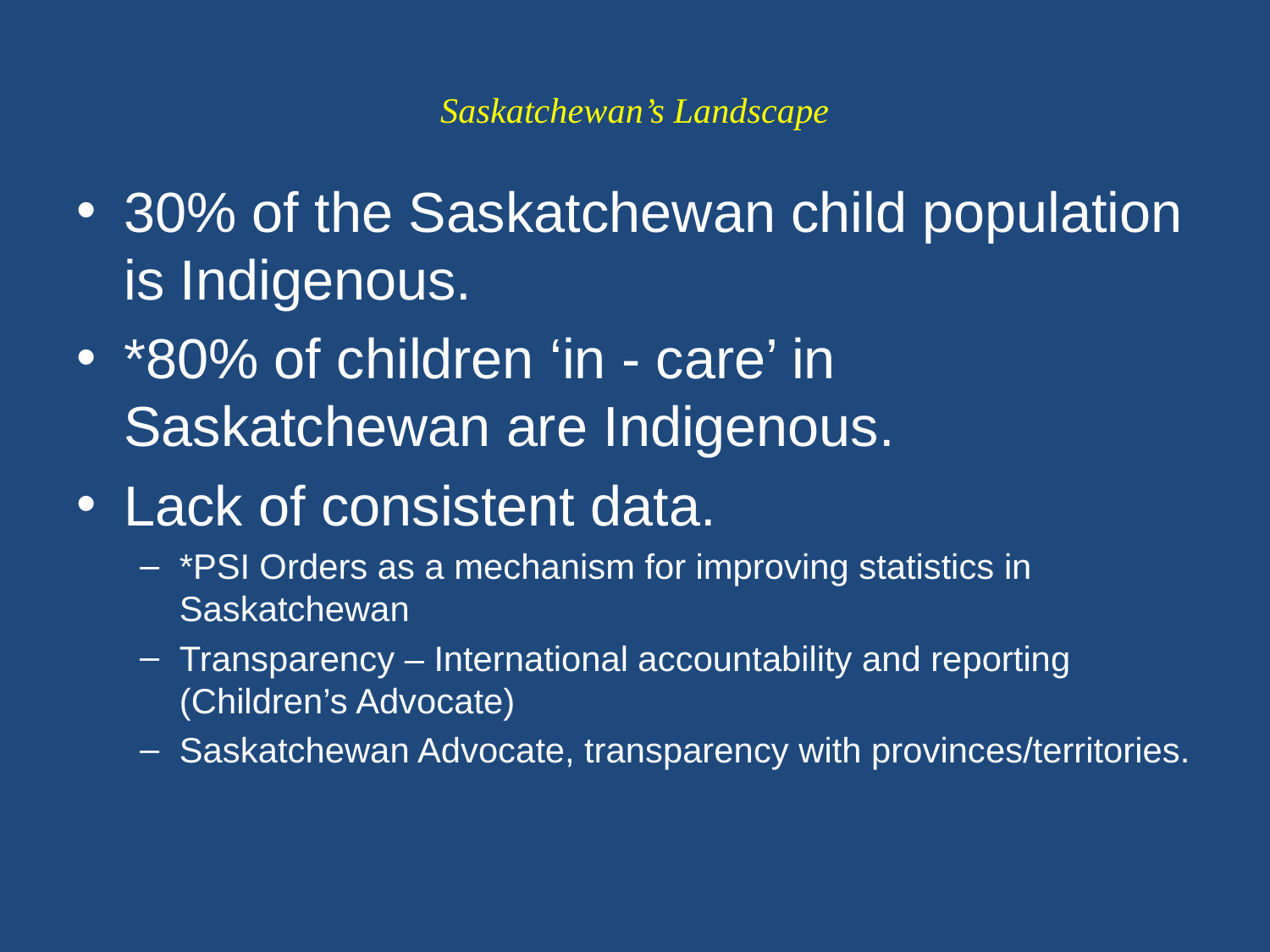

# Saskatchewan’s Landscape
30% of the Saskatchewan child population is Indigenous.
*80% of children ‘in - care’ in Saskatchewan are Indigenous.
Lack of consistent data.
*PSI Orders as a mechanism for improving statistics in Saskatchewan
Transparency – International accountability and reporting (Children’s Advocate)
Saskatchewan Advocate, transparency with provinces/territories.